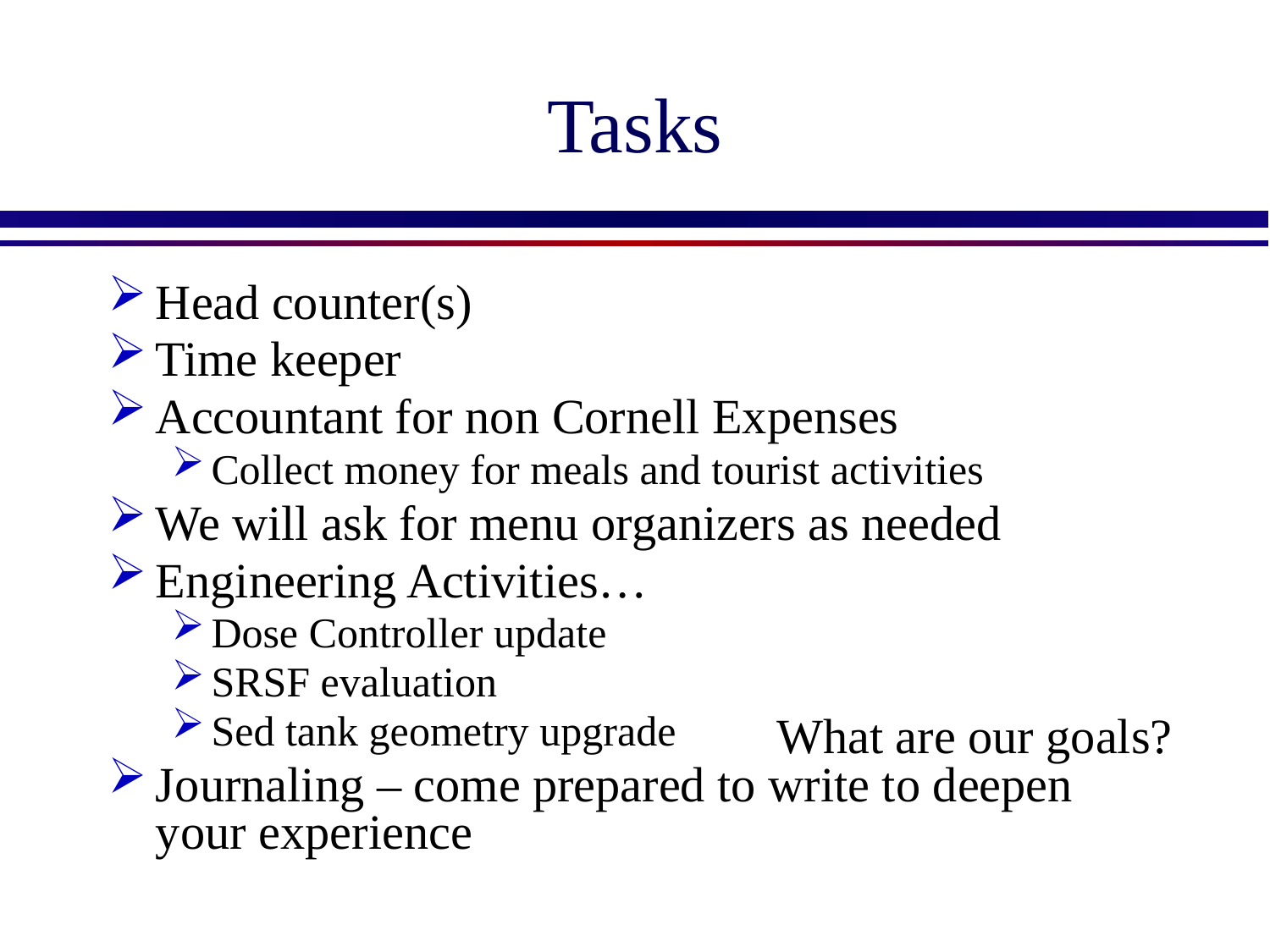

# Tasks
Head counter(s)
Time keeper
Accountant for non Cornell Expenses
Collect money for meals and tourist activities
We will ask for menu organizers as needed
Engineering Activities…
Dose Controller update
SRSF evaluation
Sed tank geometry upgrade
Journaling – come prepared to write to deepen your experience
What are our goals?